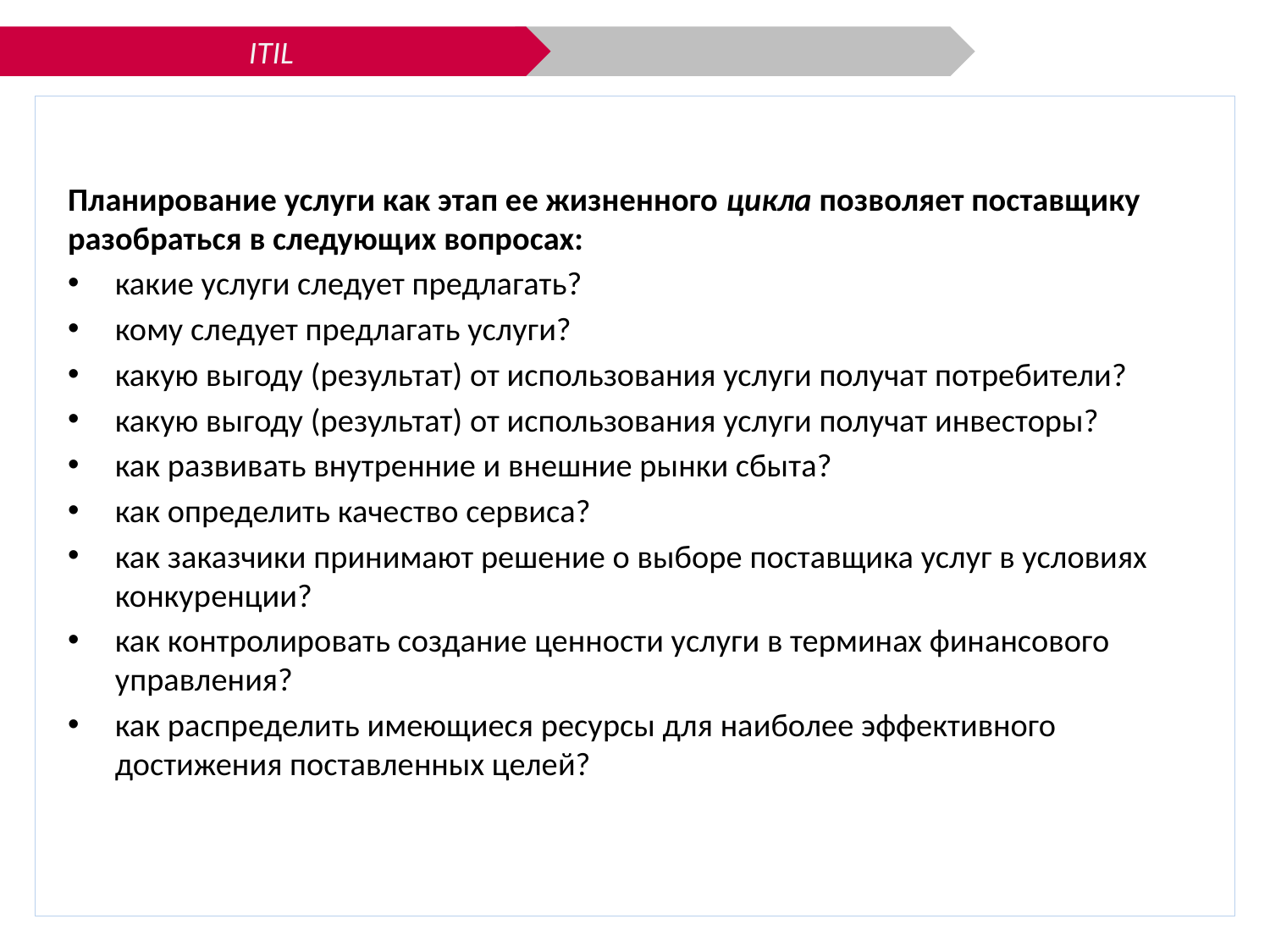

ITIL

Планирование услуги как этап ее жизненного цикла позволяет поставщику разобраться в следующих вопросах:
какие услуги следует предлагать?
кому следует предлагать услуги?
какую выгоду (результат) от использования услуги получат потребители?
какую выгоду (результат) от использования услуги получат инвесторы?
как развивать внутренние и внешние рынки сбыта?
как определить качество сервиса?
как заказчики принимают решение о выборе поставщика услуг в условиях конкуренции?
как контролировать создание ценности услуги в терминах финансового управления?
как распределить имеющиеся ресурсы для наиболее эффективного достижения поставленных целей?